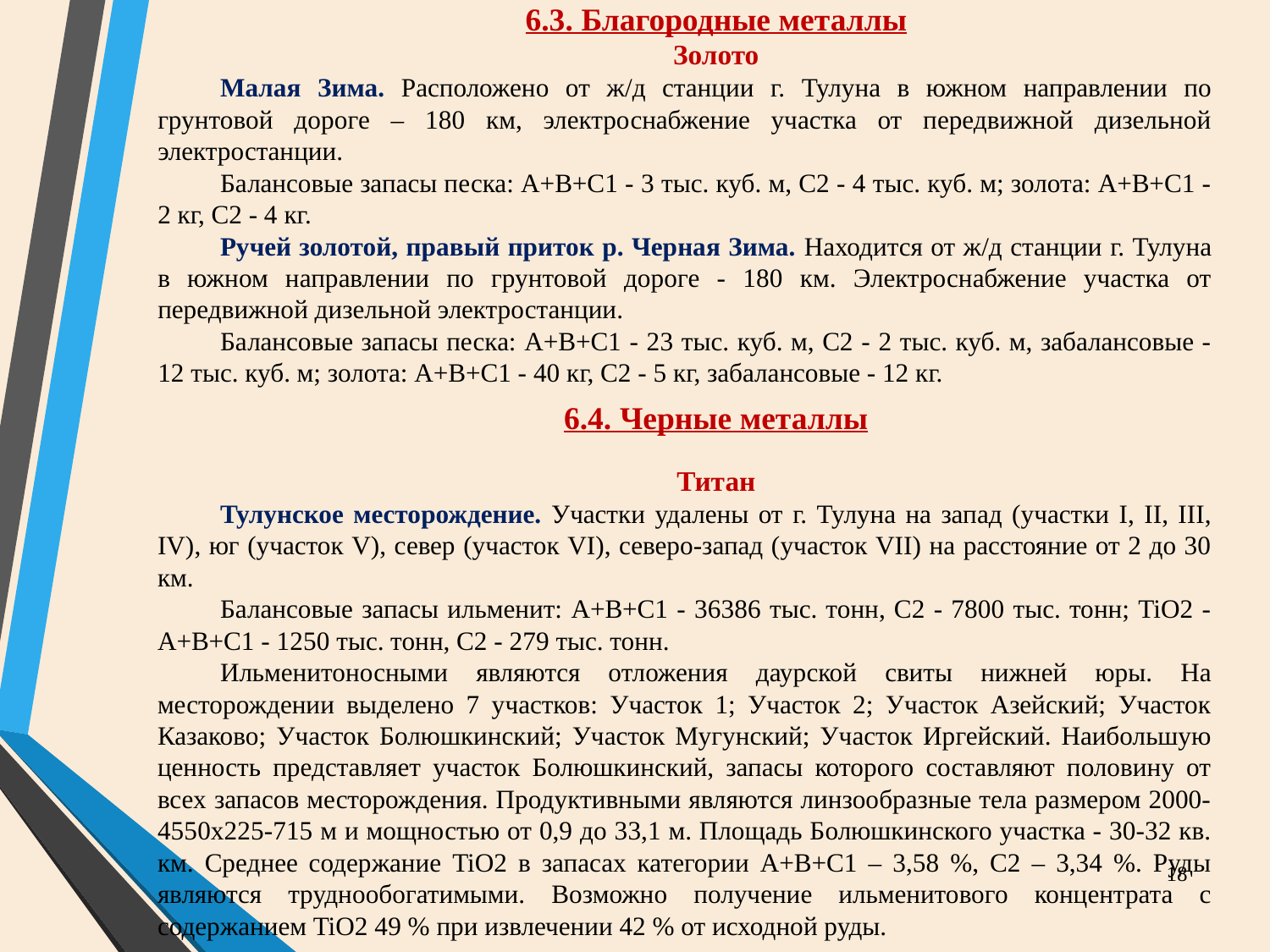

6.3. Благородные металлы
Золото
Малая Зима. Расположено от ж/д станции г. Тулуна в южном направлении по грунтовой дороге – 180 км, электроснабжение участка от передвижной дизельной электростанции.
Балансовые запасы песка: А+В+С1 - 3 тыс. куб. м, С2 - 4 тыс. куб. м; золота: А+В+С1 - 2 кг, С2 - 4 кг.
Ручей золотой, правый приток р. Черная Зима. Находится от ж/д станции г. Тулуна в южном направлении по грунтовой дороге - 180 км. Электроснабжение участка от передвижной дизельной электростанции.
Балансовые запасы песка: А+В+С1 - 23 тыс. куб. м, С2 - 2 тыс. куб. м, забалансовые - 12 тыс. куб. м; золота: А+В+С1 - 40 кг, С2 - 5 кг, забалансовые - 12 кг.

6.4. Черные металлы

Титан
Тулунское месторождение. Участки удалены от г. Тулуна на запад (участки I, II, III, IV), юг (участок V), север (участок VI), северо-запад (участок VII) на расстояние от 2 до 30 км.
Балансовые запасы ильменит: А+В+С1 - 36386 тыс. тонн, С2 - 7800 тыс. тонн; TiO2 - А+В+С1 - 1250 тыс. тонн, С2 - 279 тыс. тонн.
Ильменитоносными являются отложения даурской свиты нижней юры. На месторождении выделено 7 участков: Участок 1; Участок 2; Участок Азейский; Участок Казаково; Участок Болюшкинский; Участок Мугунский; Участок Иргейский. Наибольшую ценность представляет участок Болюшкинский, запасы которого составляют половину от всех запасов месторождения. Продуктивными являются линзообразные тела размером 2000-4550х225-715 м и мощностью от 0,9 до 33,1 м. Площадь Болюшкинского участка - 30-32 кв. км. Среднее содержание TiO2 в запасах категории А+В+С1 – 3,58 %, С2 – 3,34 %. Руды являются труднообогатимыми. Возможно получение ильменитового концентрата с содержанием TiO2 49 % при извлечении 42 % от исходной руды.
18